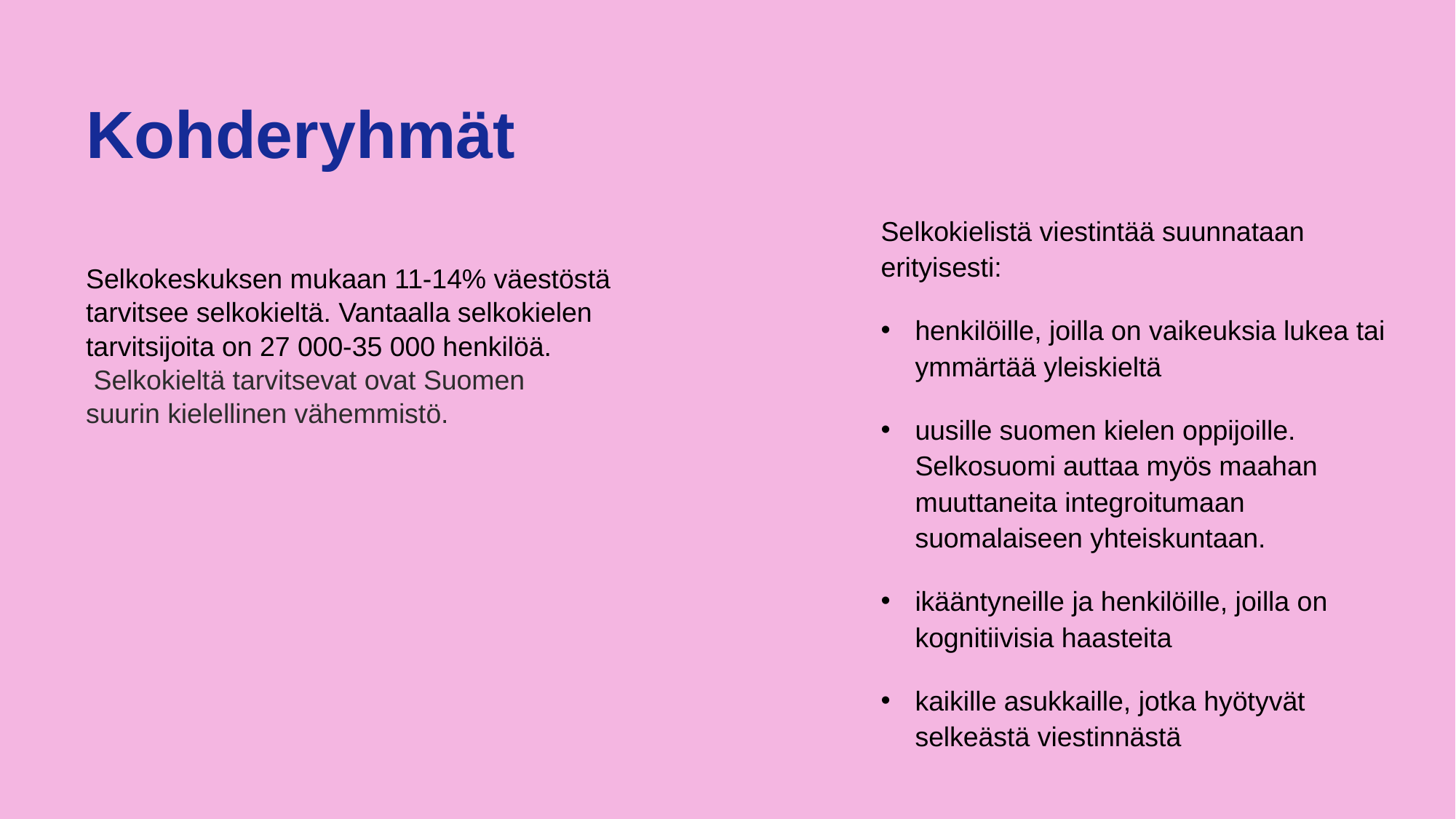

Kohderyhmät

Selkokeskuksen mukaan 11-14% väestöstä tarvitsee selkokieltä. Vantaalla selkokielen tarvitsijoita on 27 000-35 000 henkilöä.  Selkokieltä tarvitsevat ovat Suomen suurin kielellinen vähemmistö.

Selkokielistä viestintää suunnataan erityisesti:
henkilöille, joilla on vaikeuksia lukea tai ymmärtää yleiskieltä
uusille suomen kielen oppijoille. Selkosuomi auttaa myös maahan muuttaneita integroitumaan suomalaiseen yhteiskuntaan.
ikääntyneille ja henkilöille, joilla on kognitiivisia haasteita
kaikille asukkaille, jotka hyötyvät selkeästä viestinnästä